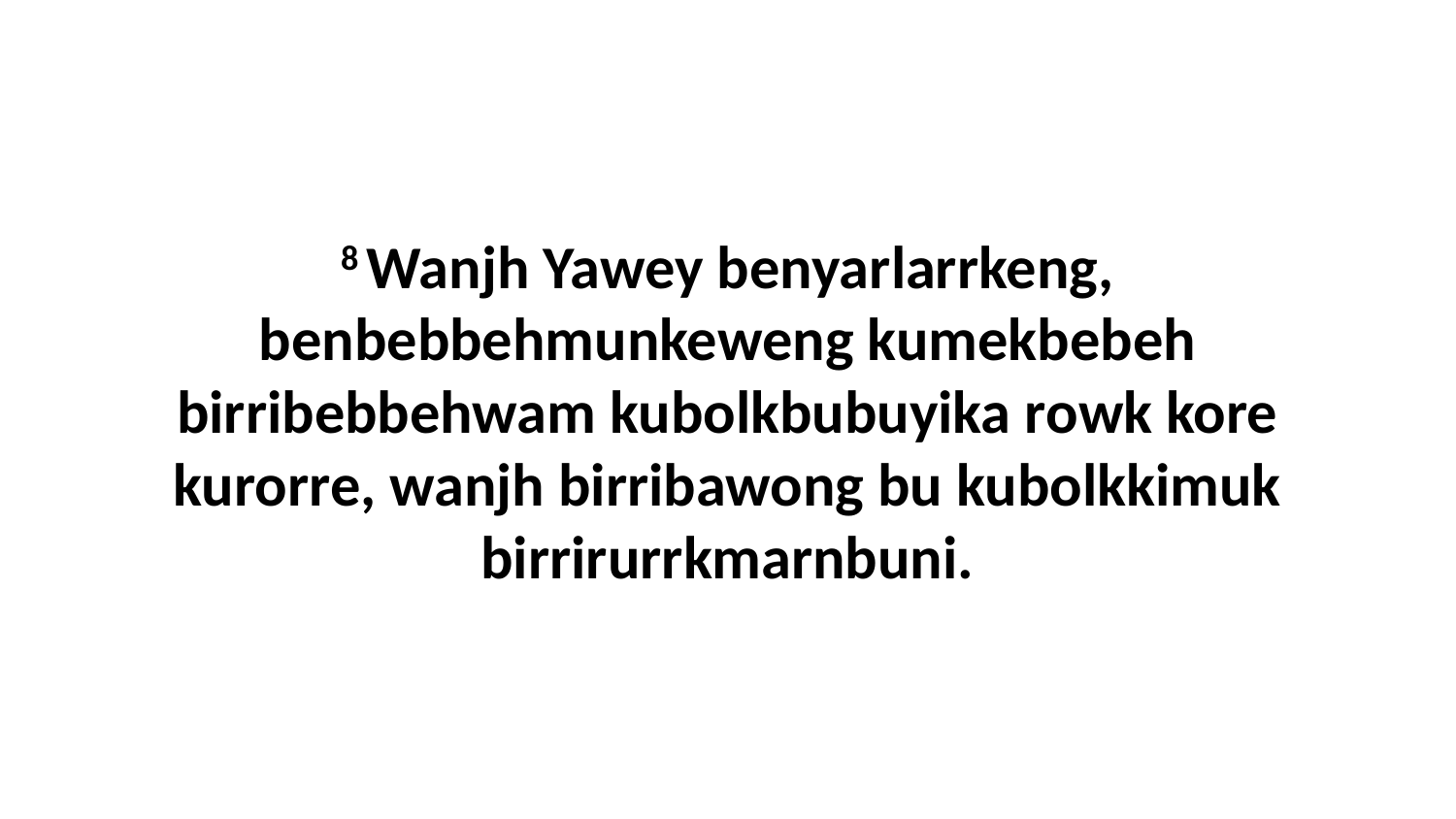

8 Wanjh Yawey benyarlarrkeng, benbebbehmunkeweng kumekbebeh birribebbehwam kubolkbubuyika rowk kore kurorre, wanjh birribawong bu kubolkkimuk birrirurrkmarnbuni.